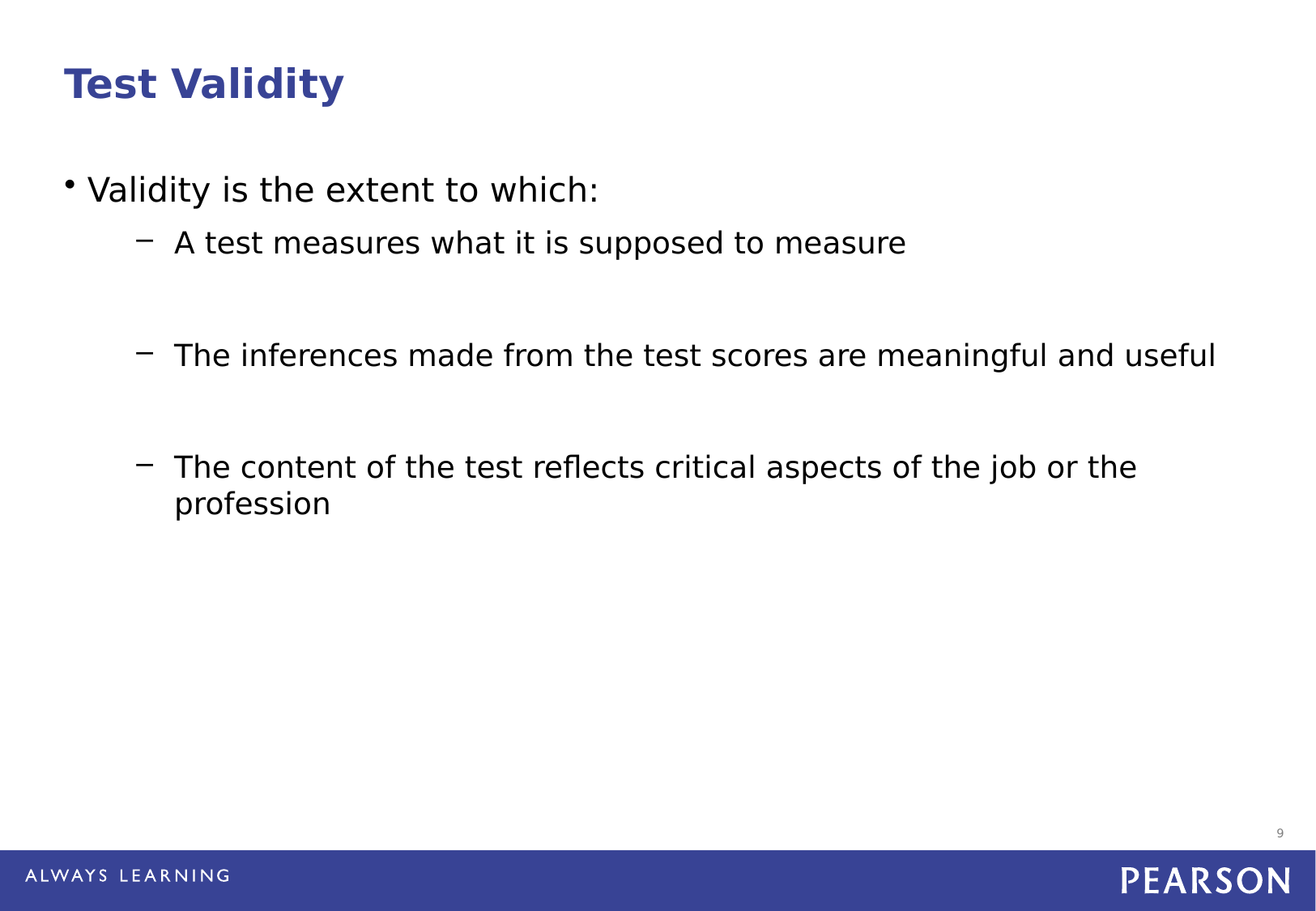

Test Validity
Validity is the extent to which:
A test measures what it is supposed to measure

The inferences made from the test scores are meaningful and useful

The content of the test reflects critical aspects of the job or the profession
9